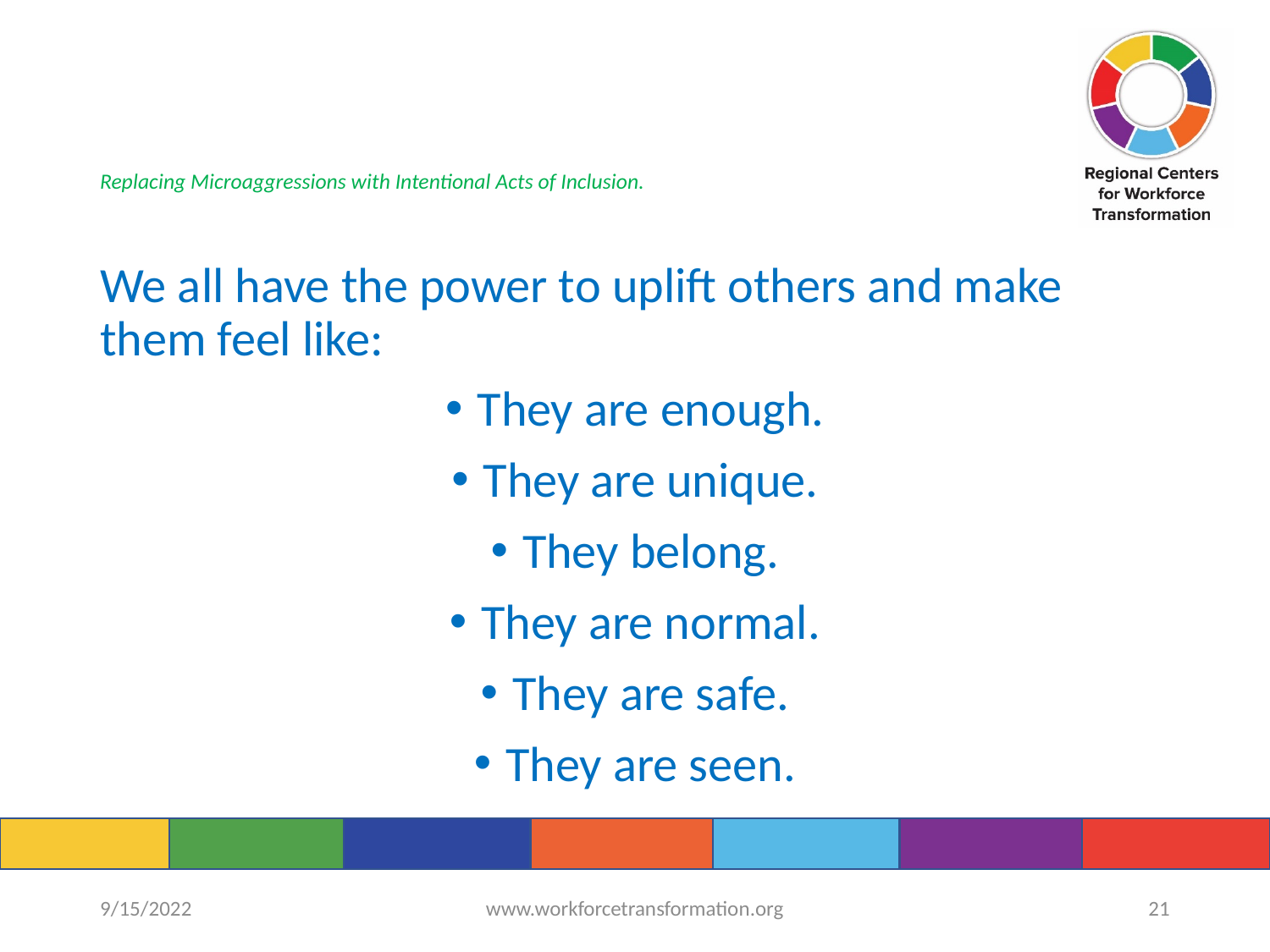

# Replacing Microaggressions with Intentional Acts of Inclusion.
We all have the power to uplift others and make them feel like:
They are enough.
They are unique.
They belong.
They are normal.
They are safe.
They are seen.
9/15/2022
www.workforcetransformation.org
21